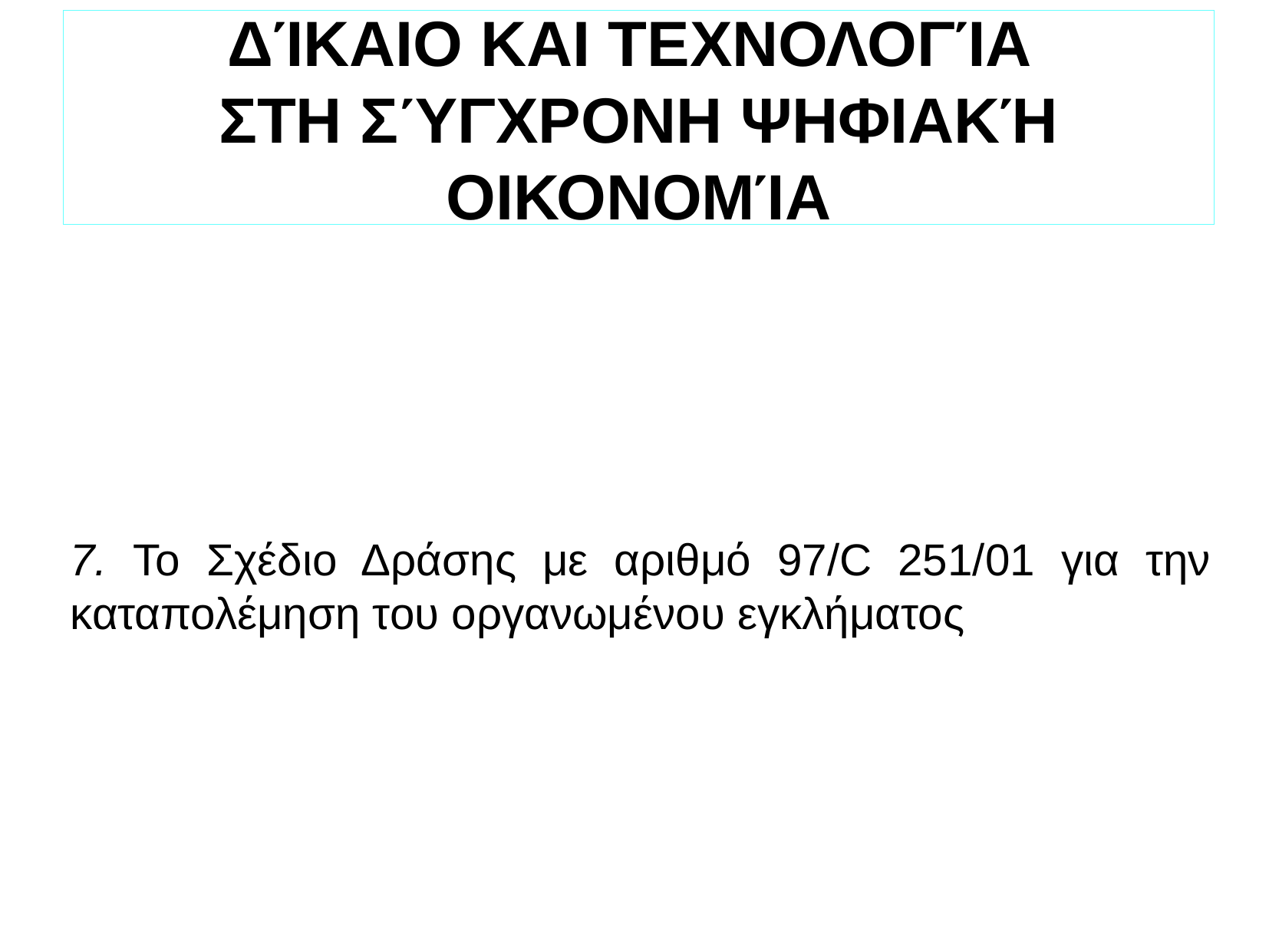

ΔΊΚΑΙΟ ΚΑΙ ΤΕΧΝΟΛΟΓΊΑ
ΣΤΗ ΣΎΓΧΡΟΝΗ ΨΗΦΙΑΚΉ ΟΙΚΟΝΟΜΊΑ
7. Το Σχέδιο Δράσης με αριθμό 97/C 251/01 για την καταπολέμηση του οργανωμένου εγκλήματος